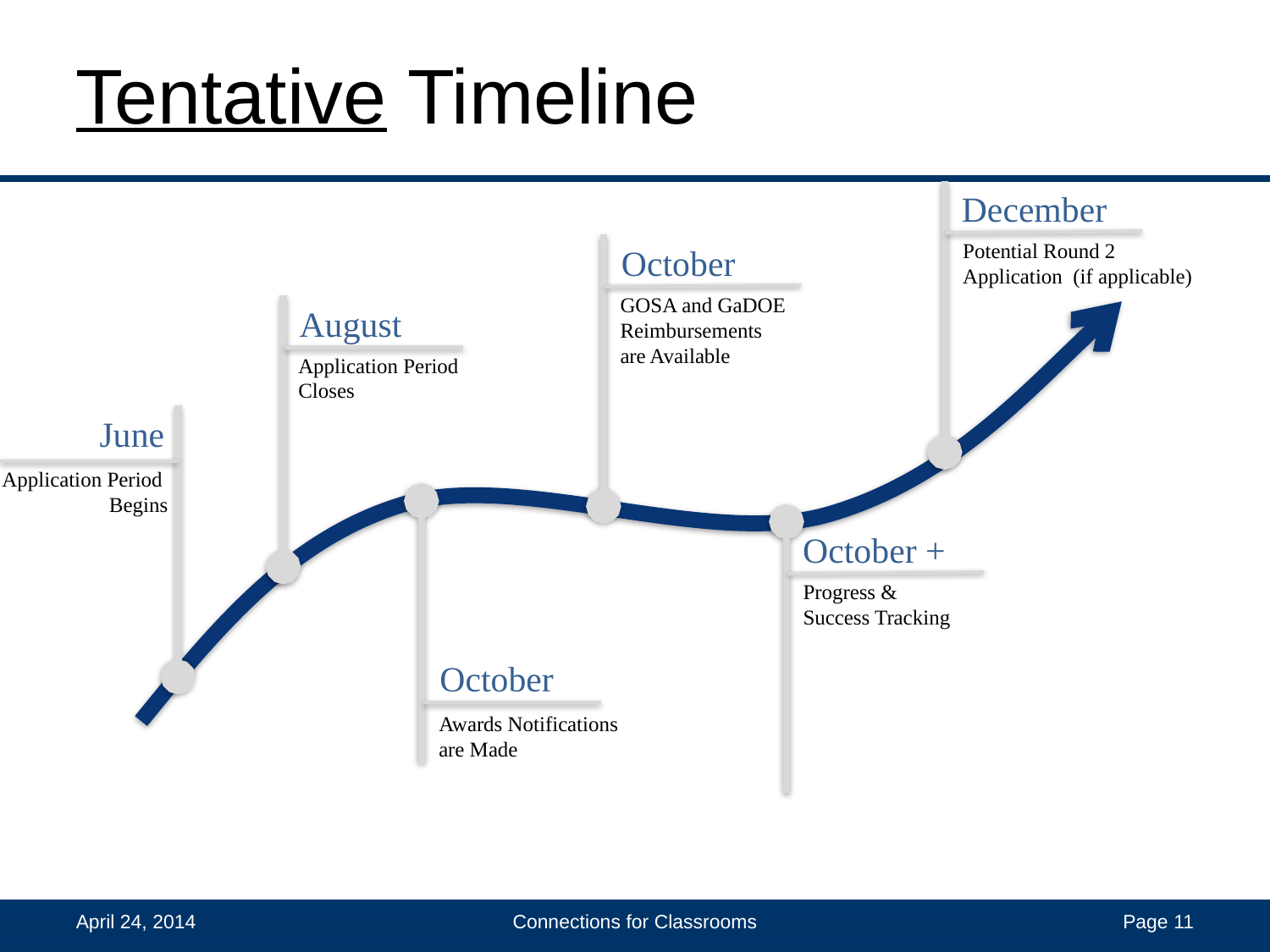

# Tentative Timeline
December
Potential Round 2
Application  (if applicable)
October
GOSA and GaDOE
Reimbursements
are Available
August
Application Period
Closes

June
Application Period
Begins
October
Awards Notifications
are Made
October +
Progress &
Success Tracking
April 24, 2014
Connections for Classrooms
 Page 11